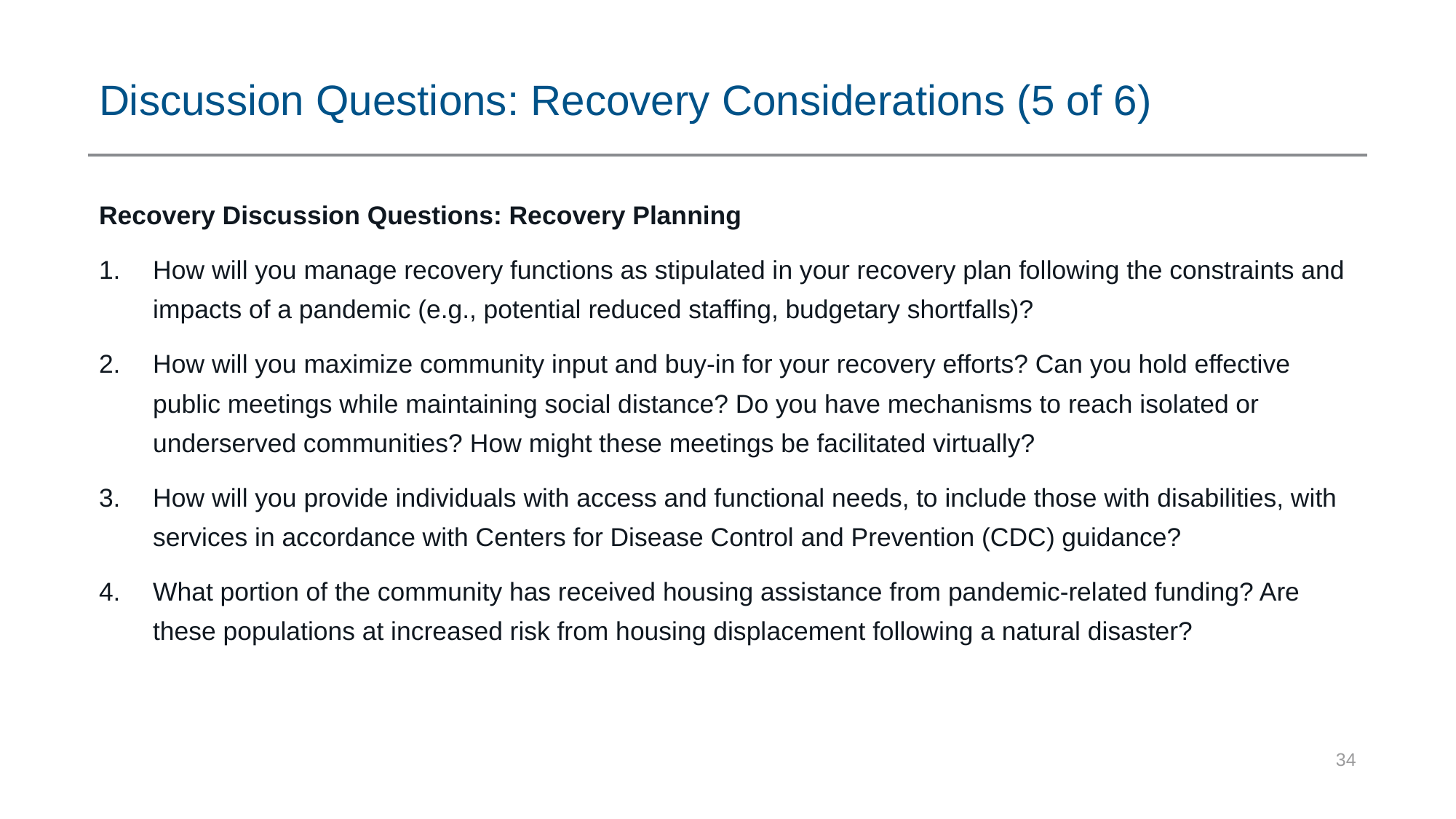

# Discussion Questions: Recovery Considerations (5 of 6)
Recovery Discussion Questions: Recovery Planning
How will you manage recovery functions as stipulated in your recovery plan following the constraints and impacts of a pandemic (e.g., potential reduced staffing, budgetary shortfalls)?
How will you maximize community input and buy-in for your recovery efforts? Can you hold effective public meetings while maintaining social distance? Do you have mechanisms to reach isolated or underserved communities? How might these meetings be facilitated virtually?
How will you provide individuals with access and functional needs, to include those with disabilities, with services in accordance with Centers for Disease Control and Prevention (CDC) guidance?
What portion of the community has received housing assistance from pandemic-related funding? Are these populations at increased risk from housing displacement following a natural disaster?
34